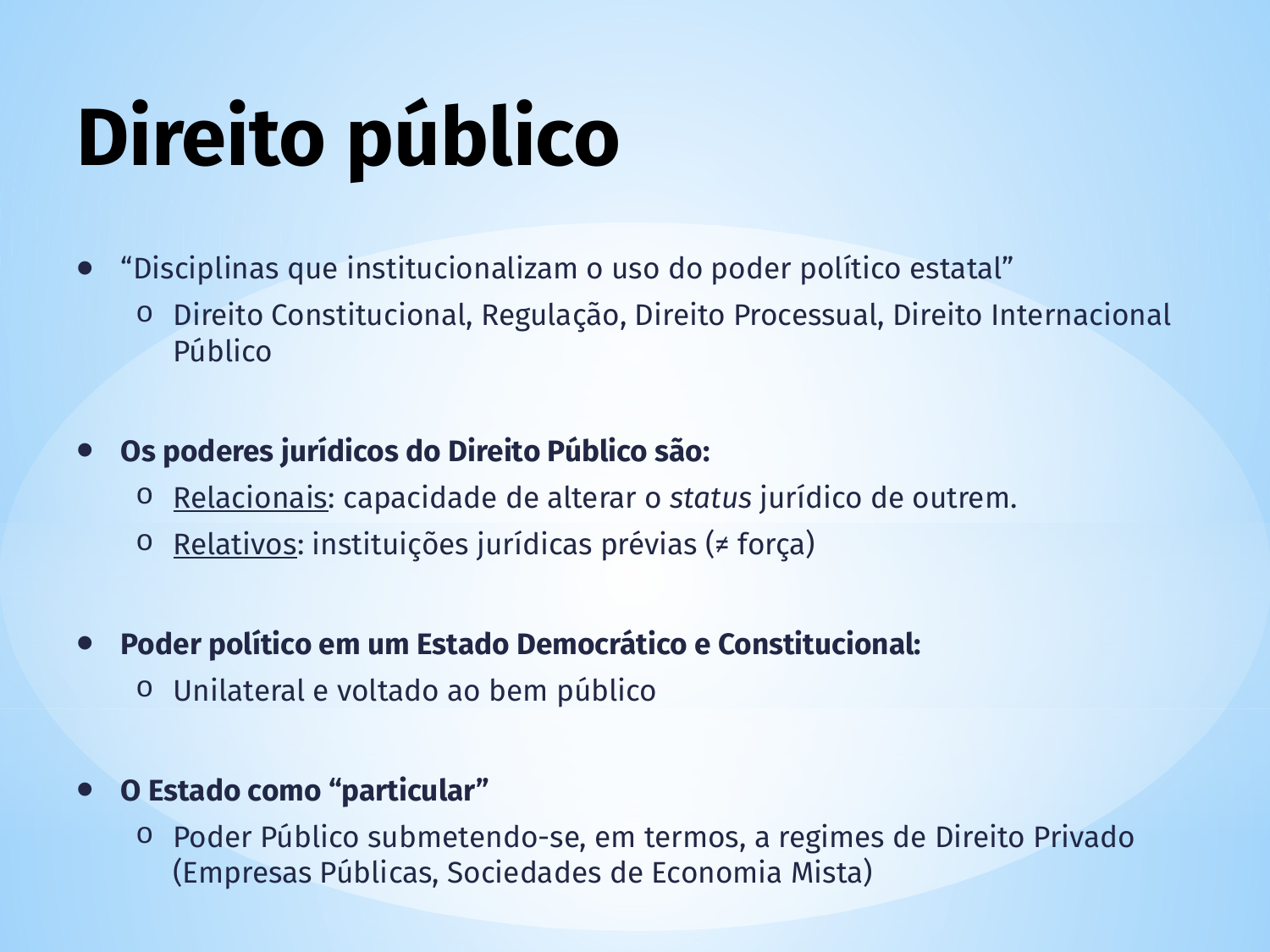

# Direito público
“Disciplinas que institucionalizam o uso do poder político estatal”
Direito Constitucional, Regulação, Direito Processual, Direito Internacional Público

Os poderes jurídicos do Direito Público são:
Relacionais: capacidade de alterar o status jurídico de outrem.
Relativos: instituições jurídicas prévias (≠ força)

Poder político em um Estado Democrático e Constitucional:
Unilateral e voltado ao bem público

O Estado como “particular”
Poder Público submetendo-se, em termos, a regimes de Direito Privado (Empresas Públicas, Sociedades de Economia Mista)